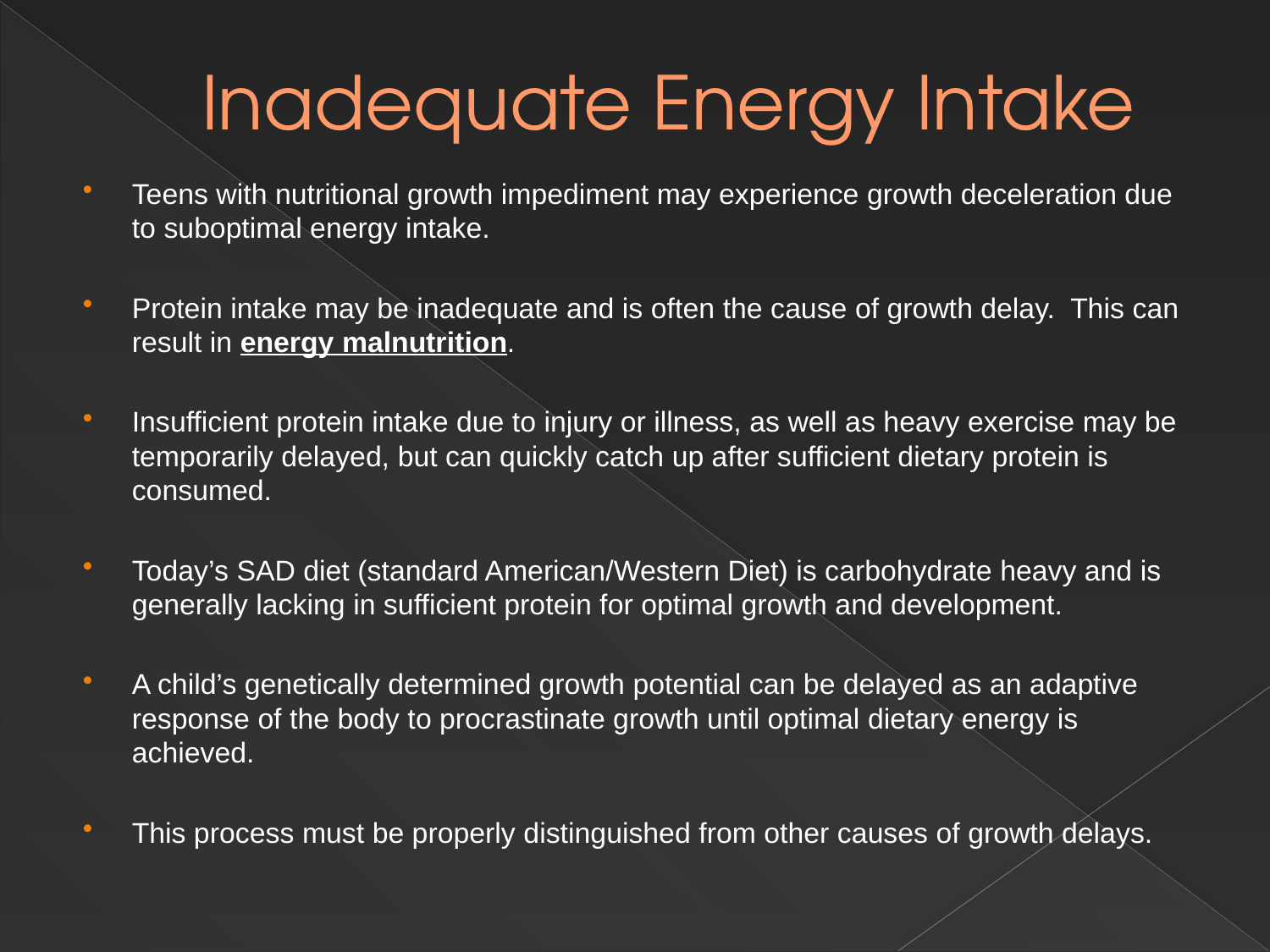

# Inadequate Energy Intake
Teens with nutritional growth impediment may experience growth deceleration due to suboptimal energy intake.

Protein intake may be inadequate and is often the cause of growth delay.  This can result in energy malnutrition.

Insufficient protein intake due to injury or illness, as well as heavy exercise may be temporarily delayed, but can quickly catch up after sufficient dietary protein is consumed.

Today’s SAD diet (standard American/Western Diet) is carbohydrate heavy and is generally lacking in sufficient protein for optimal growth and development.

A child’s genetically determined growth potential can be delayed as an adaptive response of the body to procrastinate growth until optimal dietary energy is achieved.

This process must be properly distinguished from other causes of growth delays.